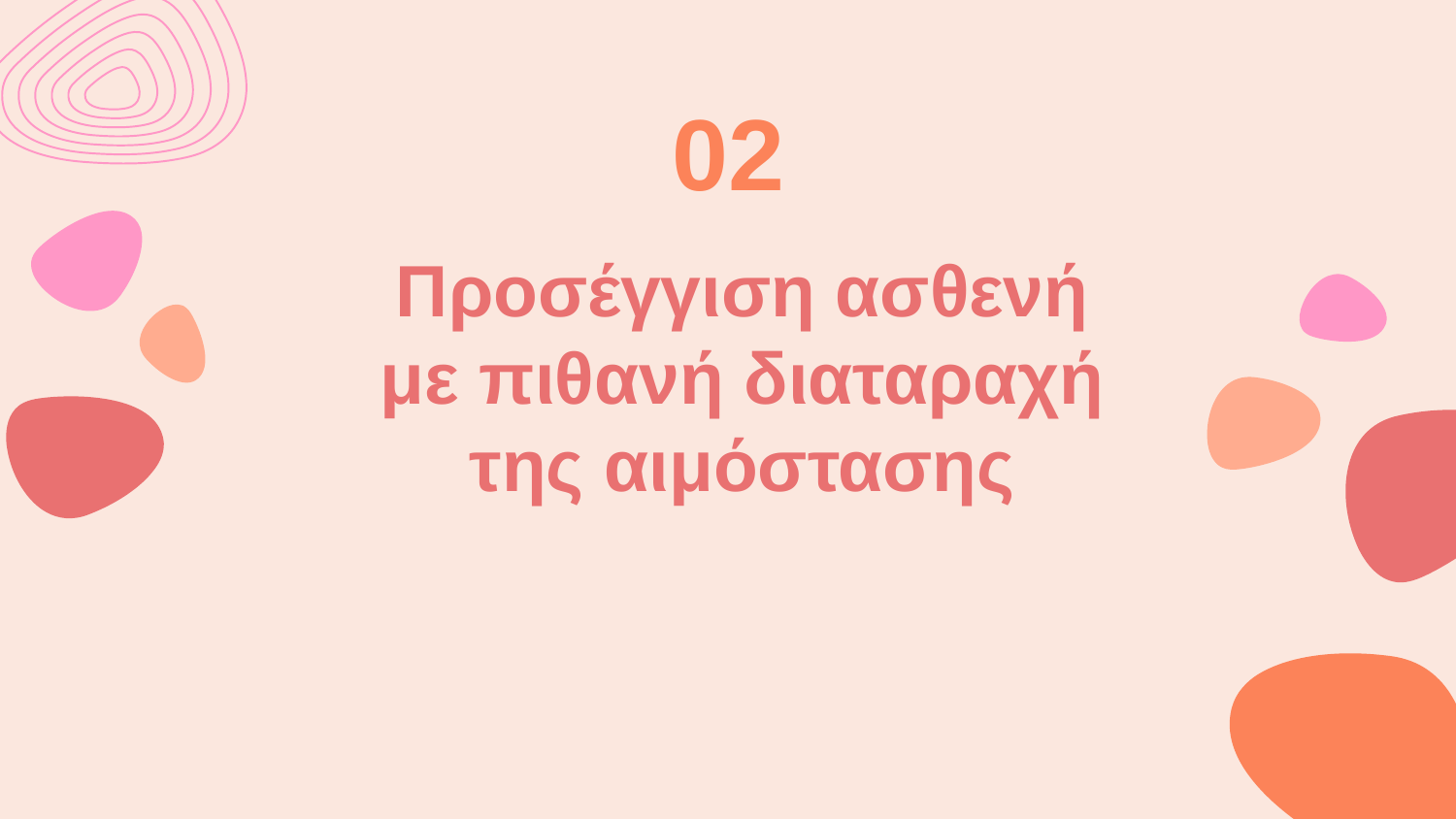

02
# Προσέγγιση ασθενή με πιθανή διαταραχή της αιμόστασης